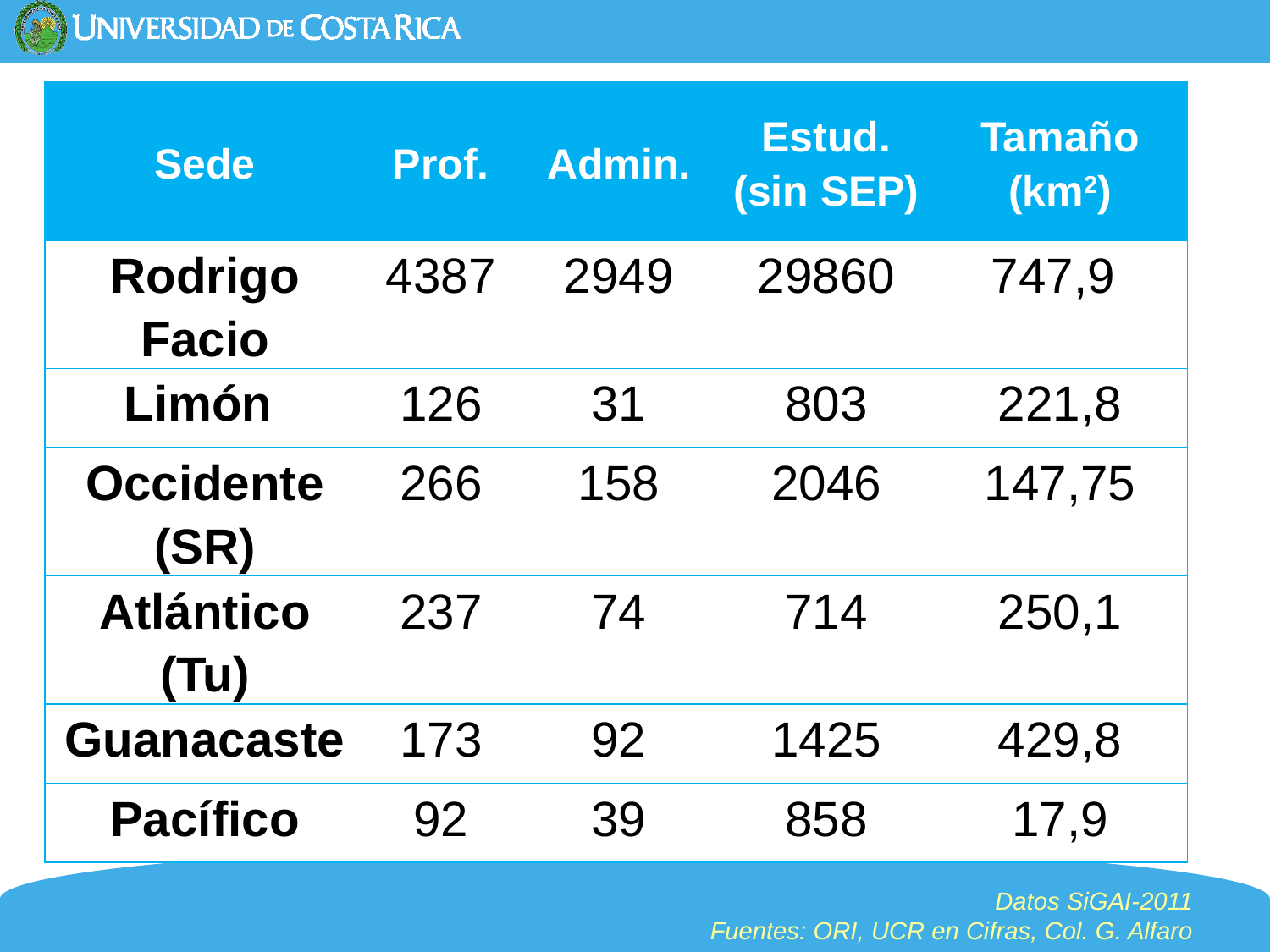

| Sede | Prof. | Admin. | Estud. (sin SEP) | Tamaño (km2) |
| --- | --- | --- | --- | --- |
| Rodrigo Facio | 4387 | 2949 | 29860 | 747,9 |
| Limón | 126 | 31 | 803 | 221,8 |
| Occidente (SR) | 266 | 158 | 2046 | 147,75 |
| Atlántico (Tu) | 237 | 74 | 714 | 250,1 |
| Guanacaste | 173 | 92 | 1425 | 429,8 |
| Pacífico | 92 | 39 | 858 | 17,9 |
Datos SiGAI-2011
Fuentes: ORI, UCR en Cifras, Col. G. Alfaro